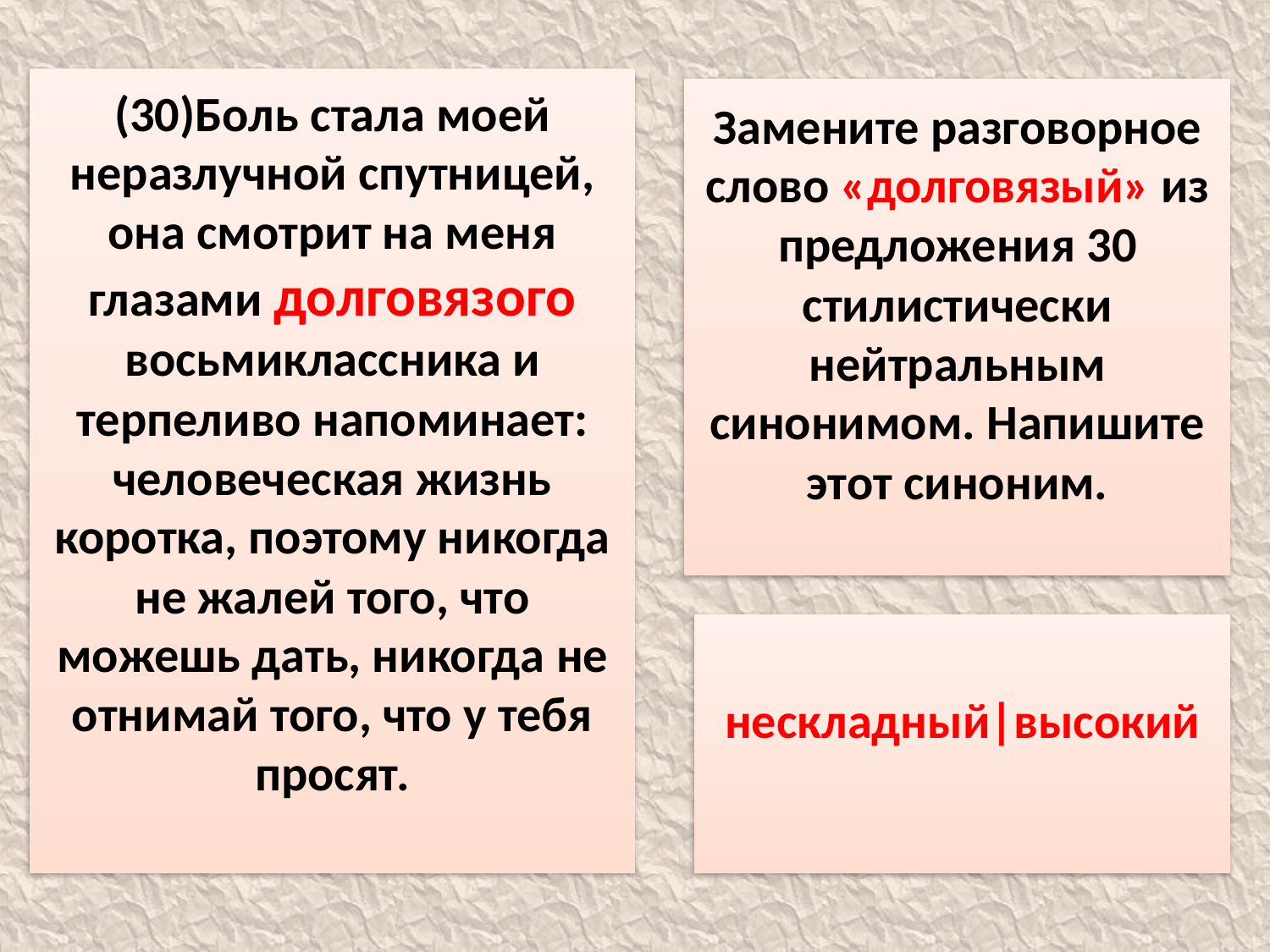

(30)Боль стала моей неразлучной спутницей, она смотрит на меня глазами долговязого восьмиклассника и терпеливо напоминает: человеческая жизнь коротка, поэтому никогда не жалей того, что можешь дать, никогда не отнимай того, что у тебя просят.

Замените разговорное слово «долговязый» из предложения 30 стилистически нейтральным синонимом. Напишите этот синоним.

нескладный|высокий